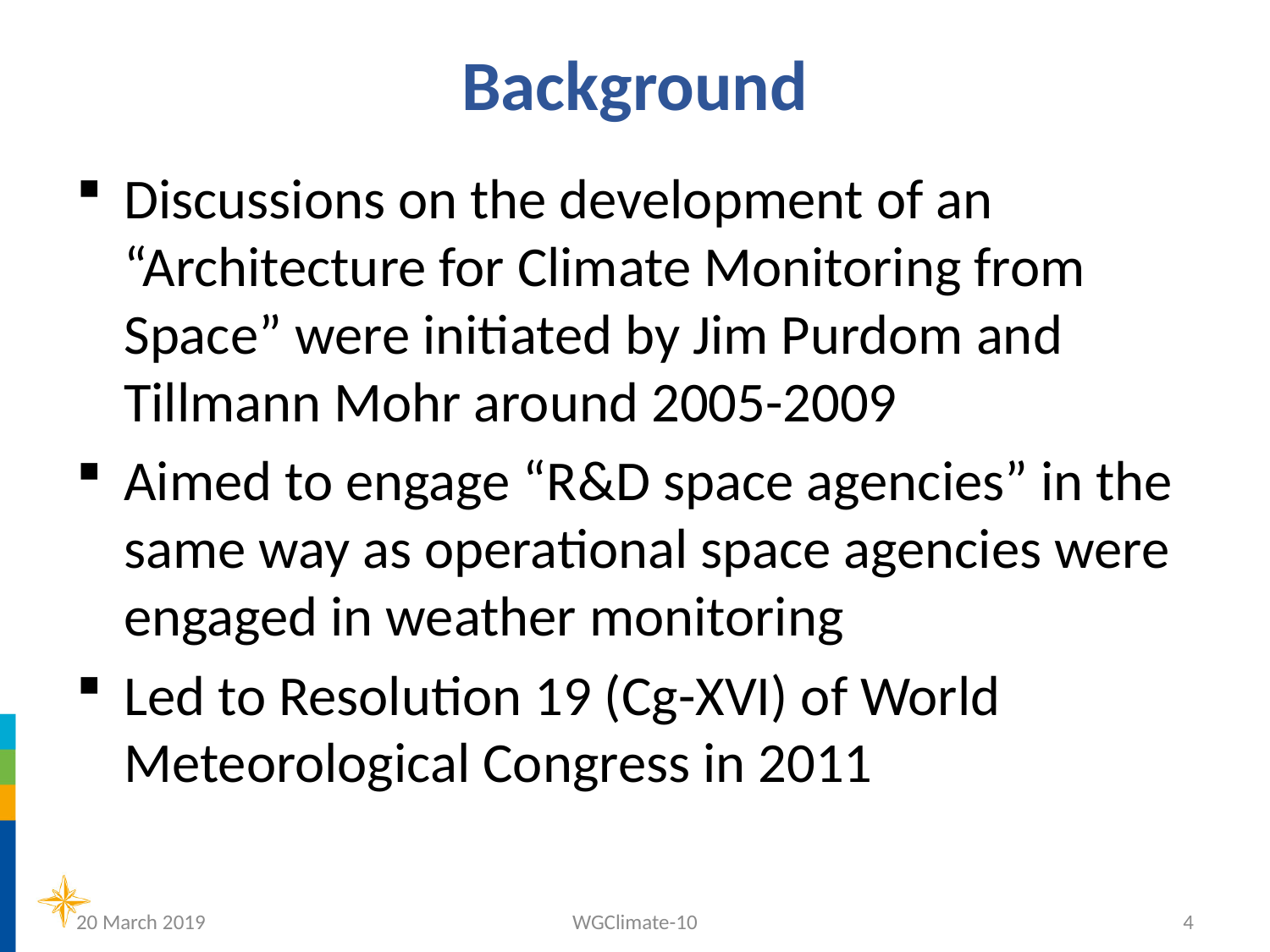

# Background
Discussions on the development of an “Architecture for Climate Monitoring from Space” were initiated by Jim Purdom and Tillmann Mohr around 2005-2009
Aimed to engage “R&D space agencies” in the same way as operational space agencies were engaged in weather monitoring
Led to Resolution 19 (Cg-XVI) of World Meteorological Congress in 2011

20 March 2019
WGClimate-10
4